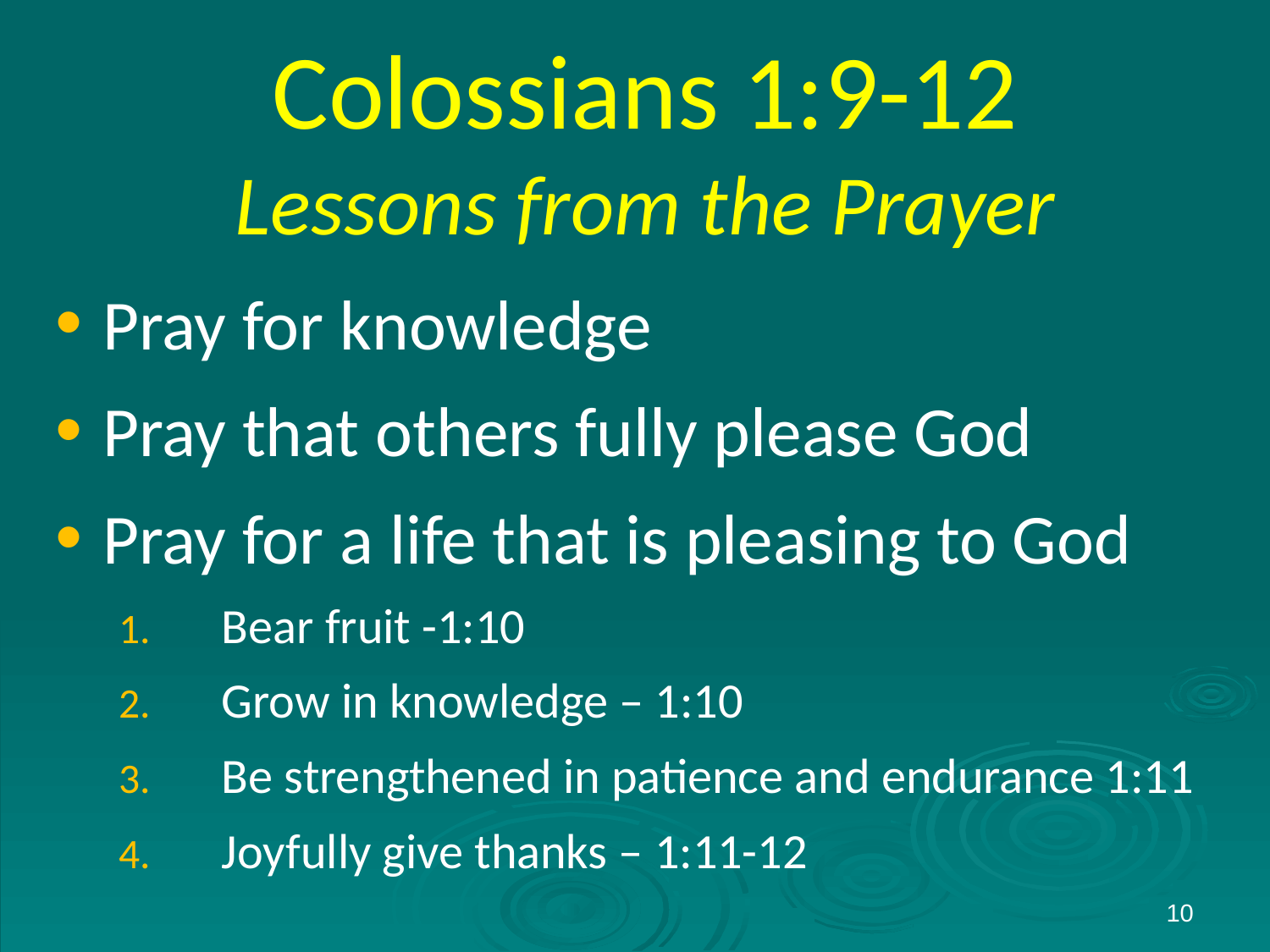

# Colossians 1:9-12 Lessons from the Prayer
Pray for knowledge
Pray that others fully please God
Pray for a life that is pleasing to God
Bear fruit -1:10
Grow in knowledge – 1:10
Be strengthened in patience and endurance 1:11
Joyfully give thanks – 1:11-12

10